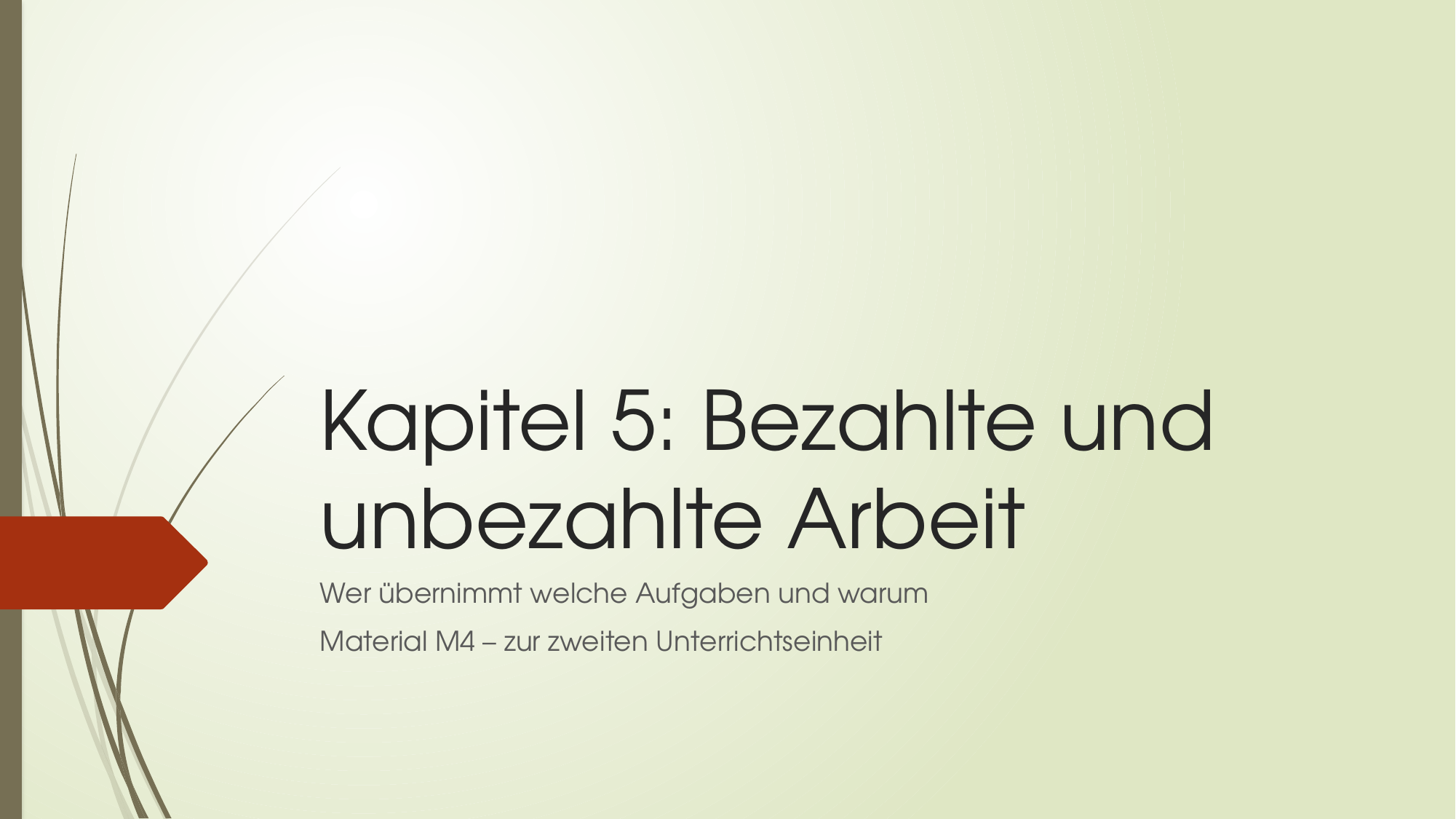

# Kapitel 5: Bezahlte und unbezahlte Arbeit
Wer übernimmt welche Aufgaben und warum
Material M4 – zur zweiten Unterrichtseinheit